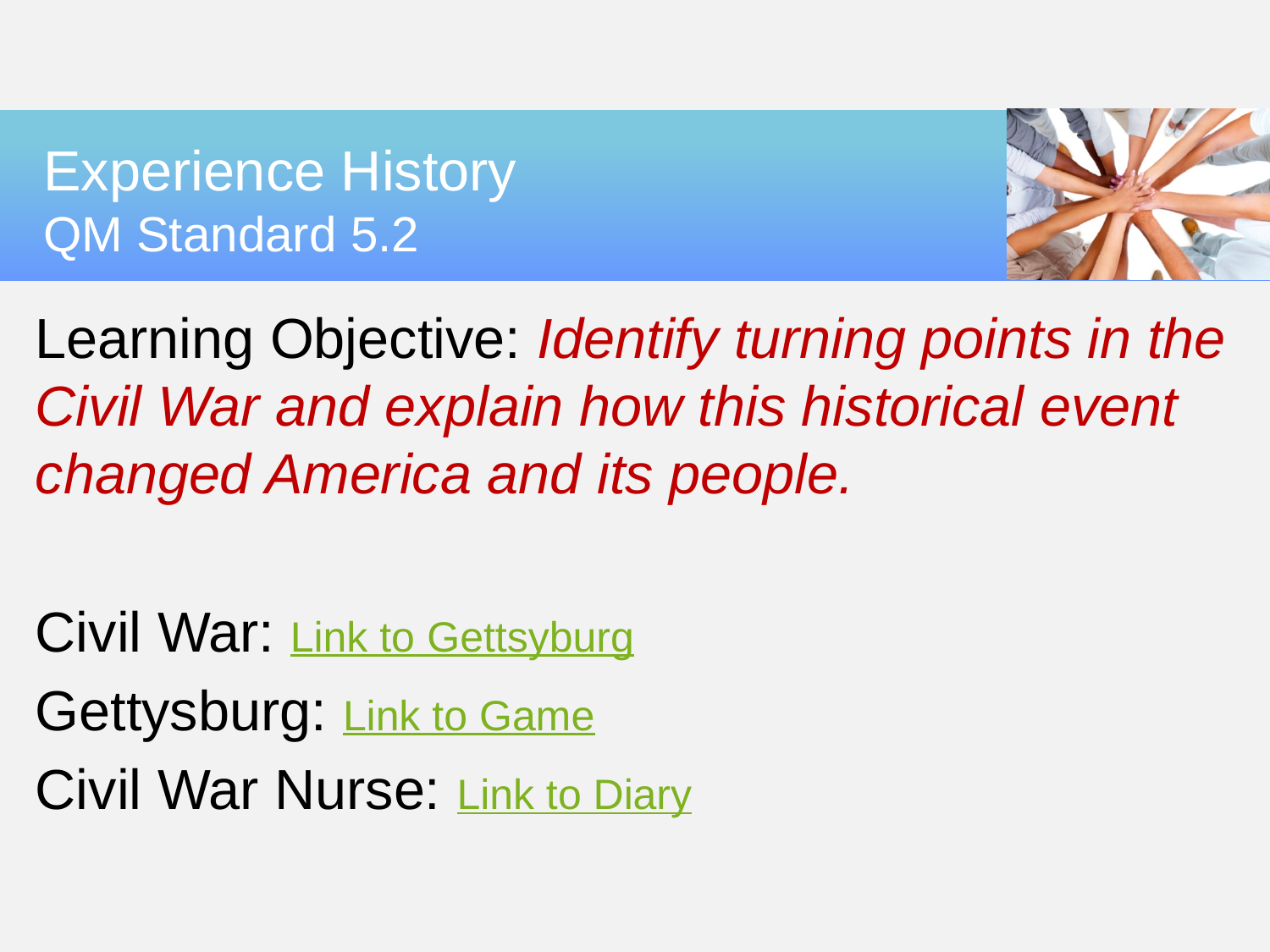

# Experience History QM Standard 5.2
Learning Objective: Identify turning points in the Civil War and explain how this historical event  changed America and its people.

Civil War: Link to Gettsyburg
Gettysburg: Link to Game
Civil War Nurse: Link to Diary